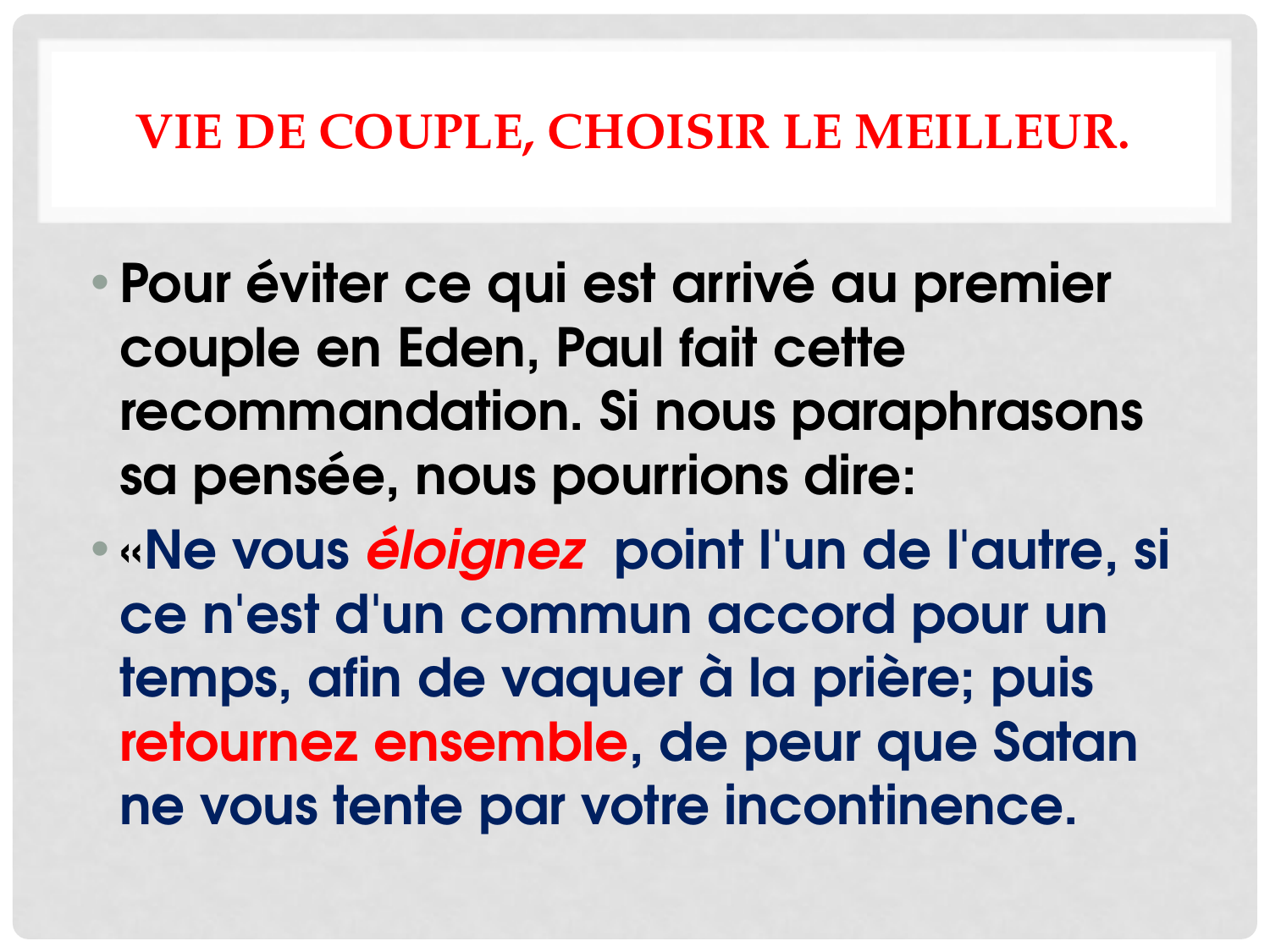

# Vie de couple, choisir le meilleur.
Pour éviter ce qui est arrivé au premier couple en Eden, Paul fait cette recommandation. Si nous paraphrasons sa pensée, nous pourrions dire:
«Ne vous éloignez  point l'un de l'autre, si ce n'est d'un commun accord pour un temps, afin de vaquer à la prière; puis retournez ensemble, de peur que Satan ne vous tente par votre incontinence.